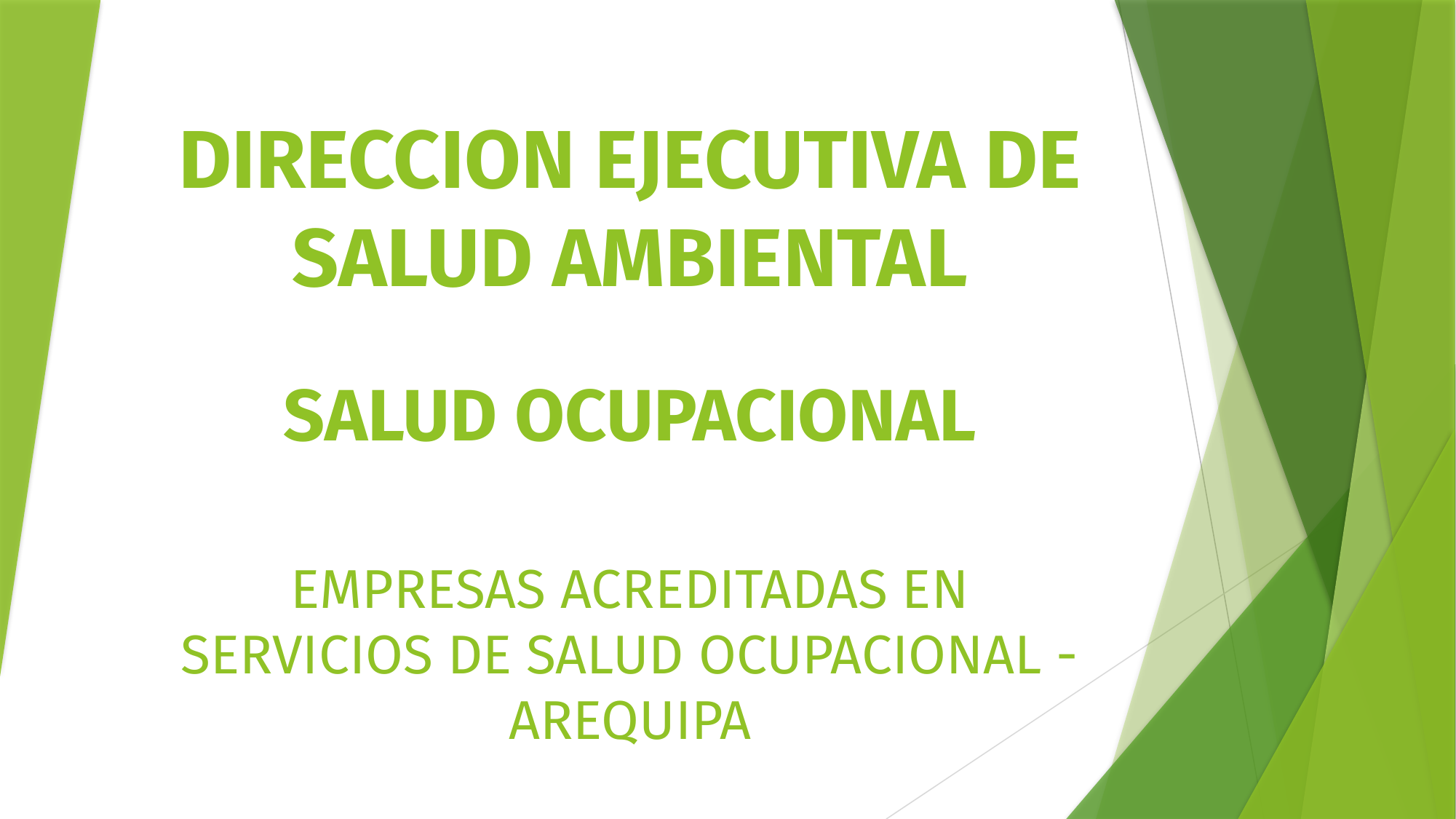

# DIRECCION EJECUTIVA DE SALUD AMBIENTAL SALUD OCUPACIONAL EMPRESAS ACREDITADAS EN SERVICIOS DE SALUD OCUPACIONAL - AREQUIPA